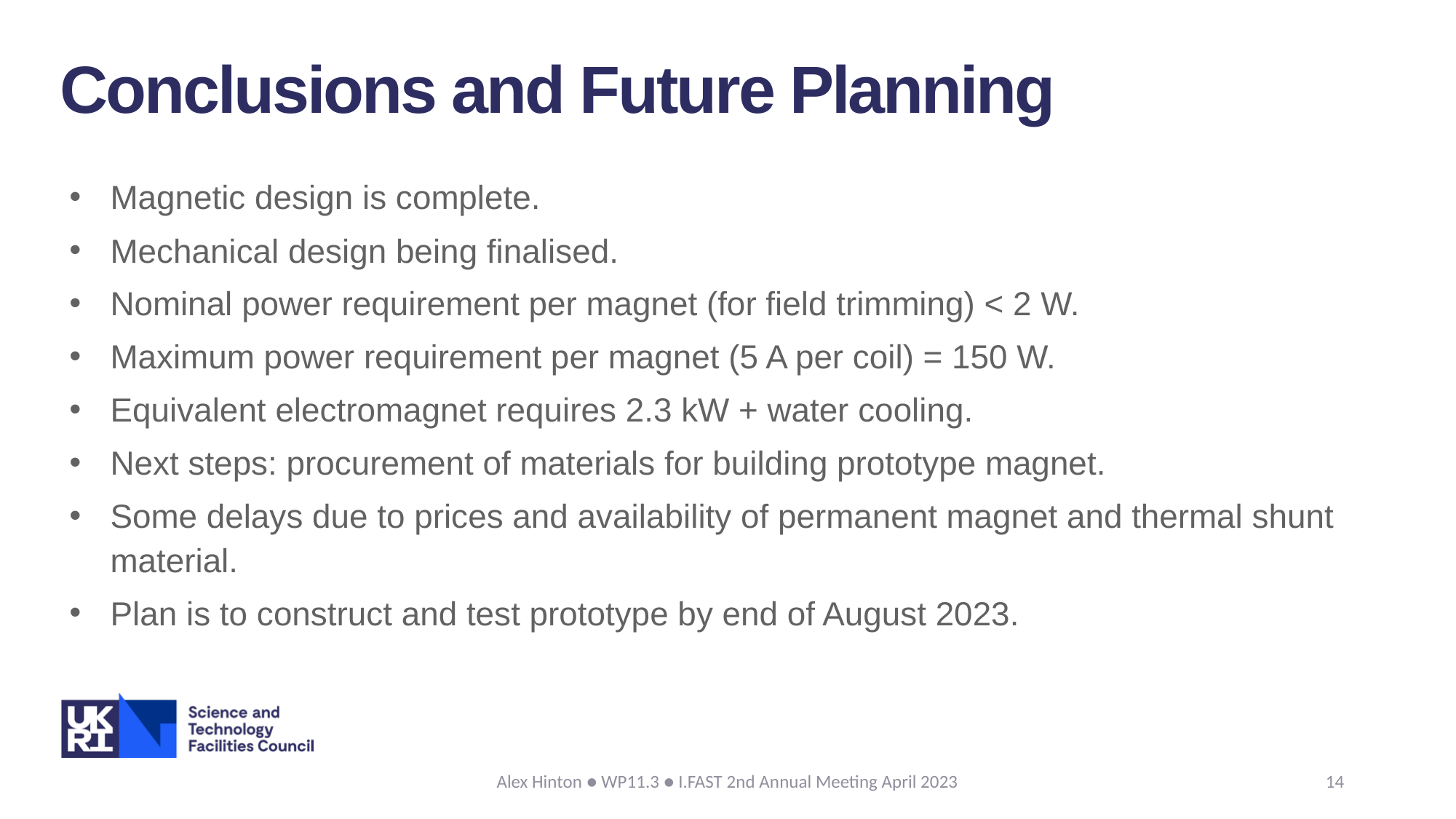

Conclusions and Future Planning
Magnetic design is complete.
Mechanical design being finalised.
Nominal power requirement per magnet (for field trimming) < 2 W.
Maximum power requirement per magnet (5 A per coil) = 150 W.
Equivalent electromagnet requires 2.3 kW + water cooling.
Next steps: procurement of materials for building prototype magnet.
Some delays due to prices and availability of permanent magnet and thermal shunt material.
Plan is to construct and test prototype by end of August 2023.

Alex Hinton ● WP11.3 ● I.FAST 2nd Annual Meeting April 2023
14